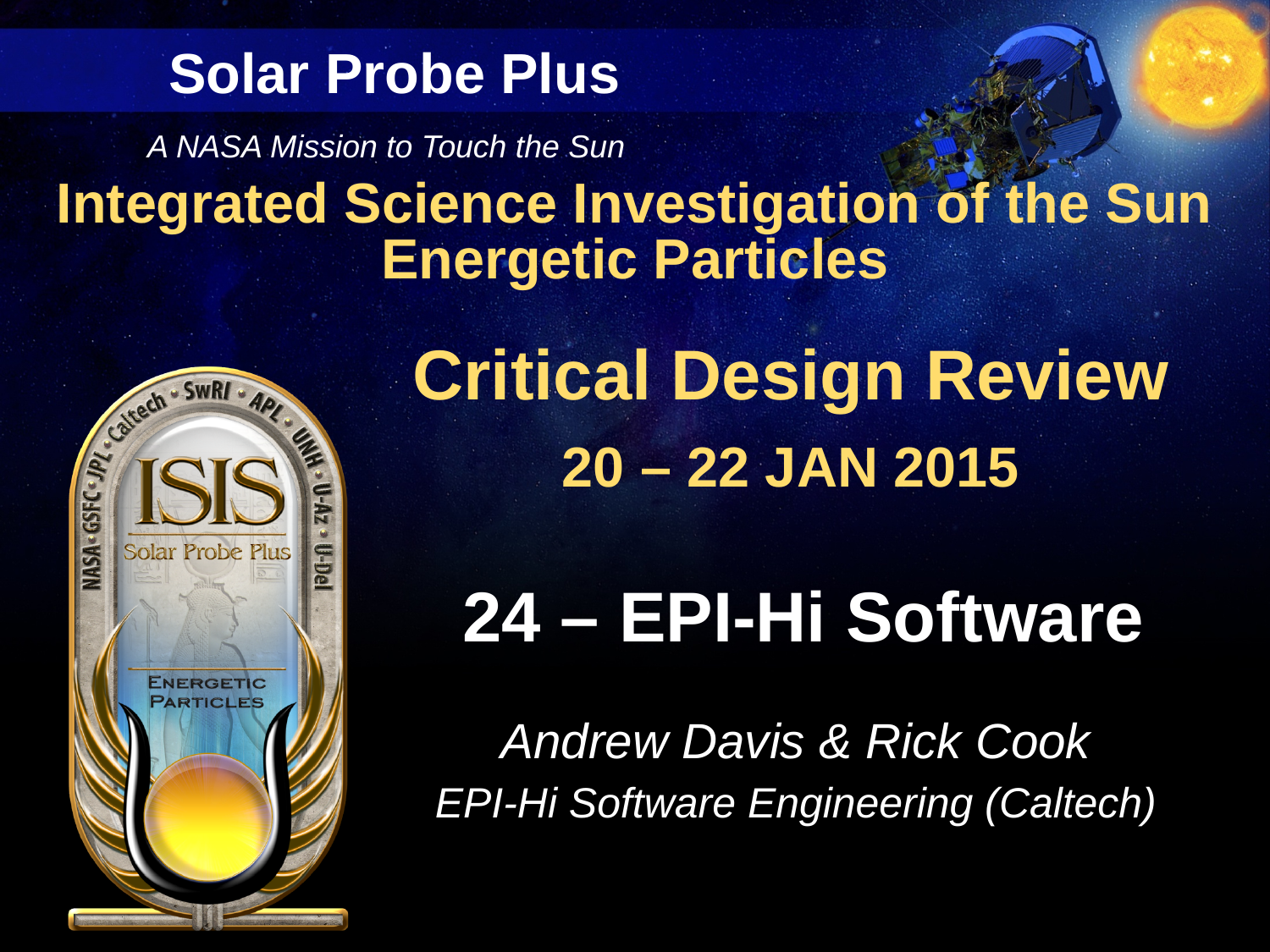

# 24 – EPI-Hi Software
Andrew Davis & Rick Cook

EPI-Hi Software Engineering (Caltech)